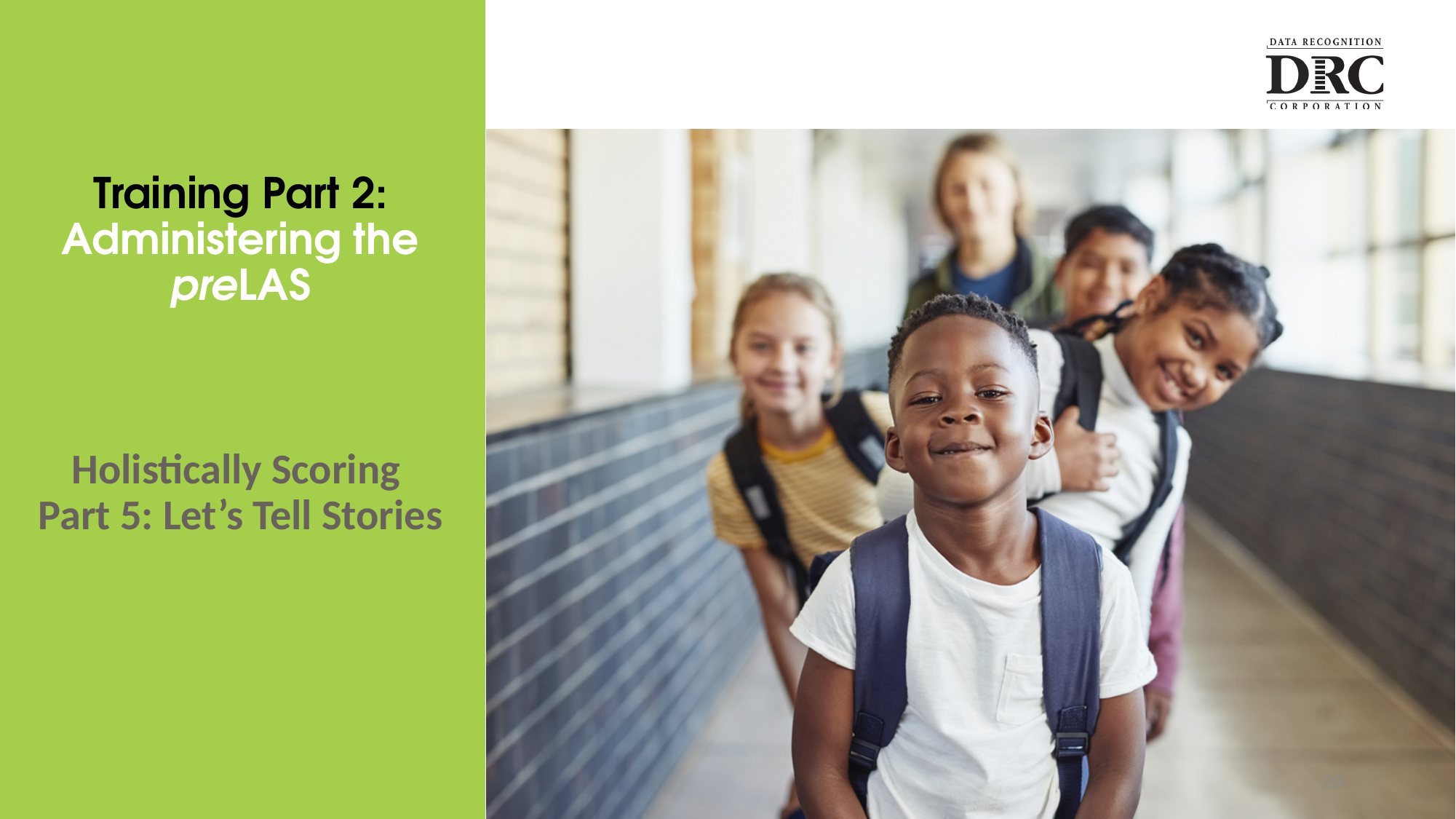

# Training Part 2: Administering the preLAS Holistically Scoring Part 5: Let’s Tell Stories
29